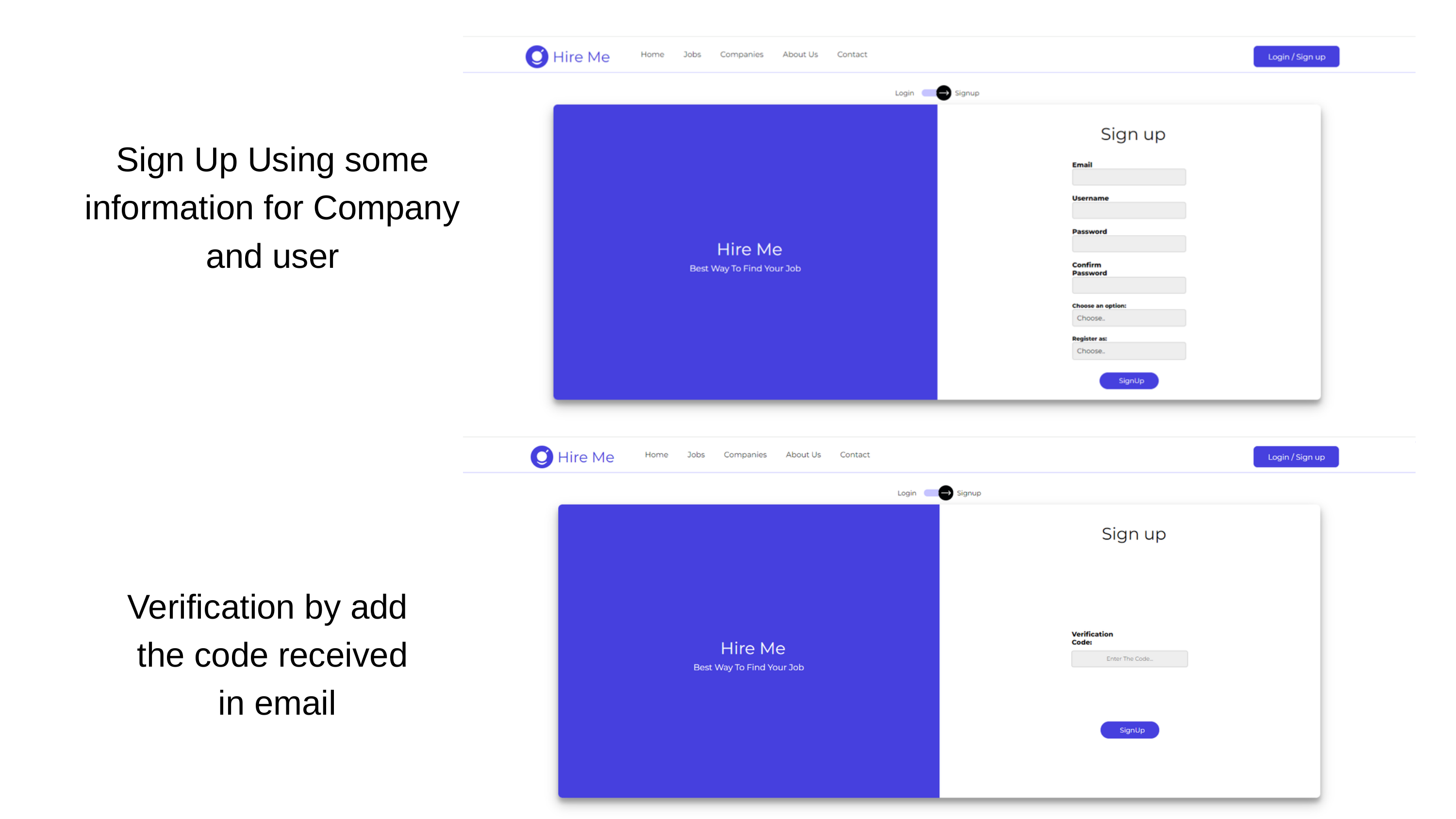

Sign Up Using some
 information for Company
and user

Verification by add
the code received
 in email